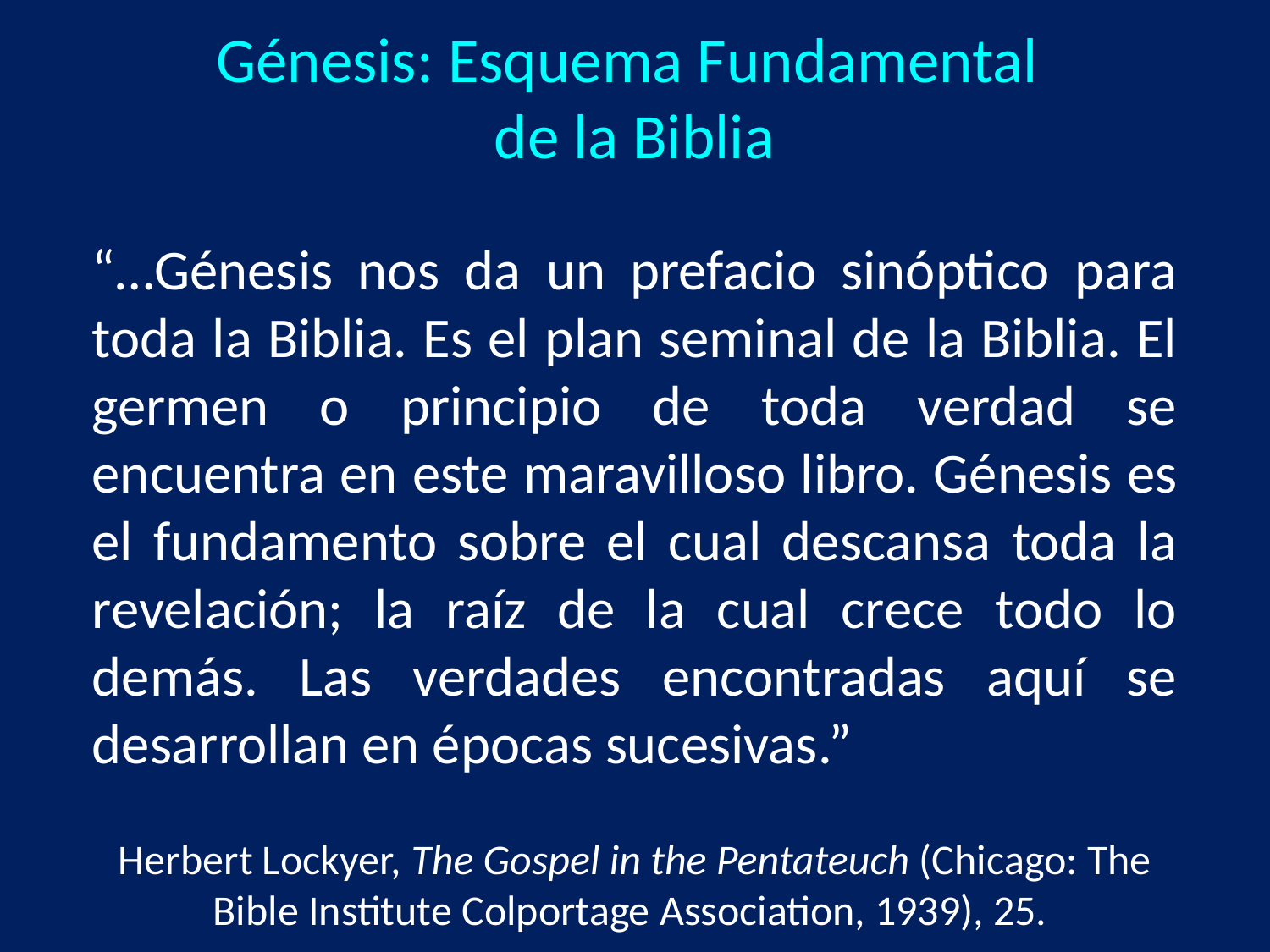

# Génesis: Esquema Fundamental de la Biblia
“…Génesis nos da un prefacio sinóptico para toda la Biblia. Es el plan seminal de la Biblia. El germen o principio de toda verdad se encuentra en este maravilloso libro. Génesis es el fundamento sobre el cual descansa toda la revelación; la raíz de la cual crece todo lo demás. Las verdades encontradas aquí se desarrollan en épocas sucesivas.”
Herbert Lockyer, The Gospel in the Pentateuch (Chicago: The Bible Institute Colportage Association, 1939), 25.